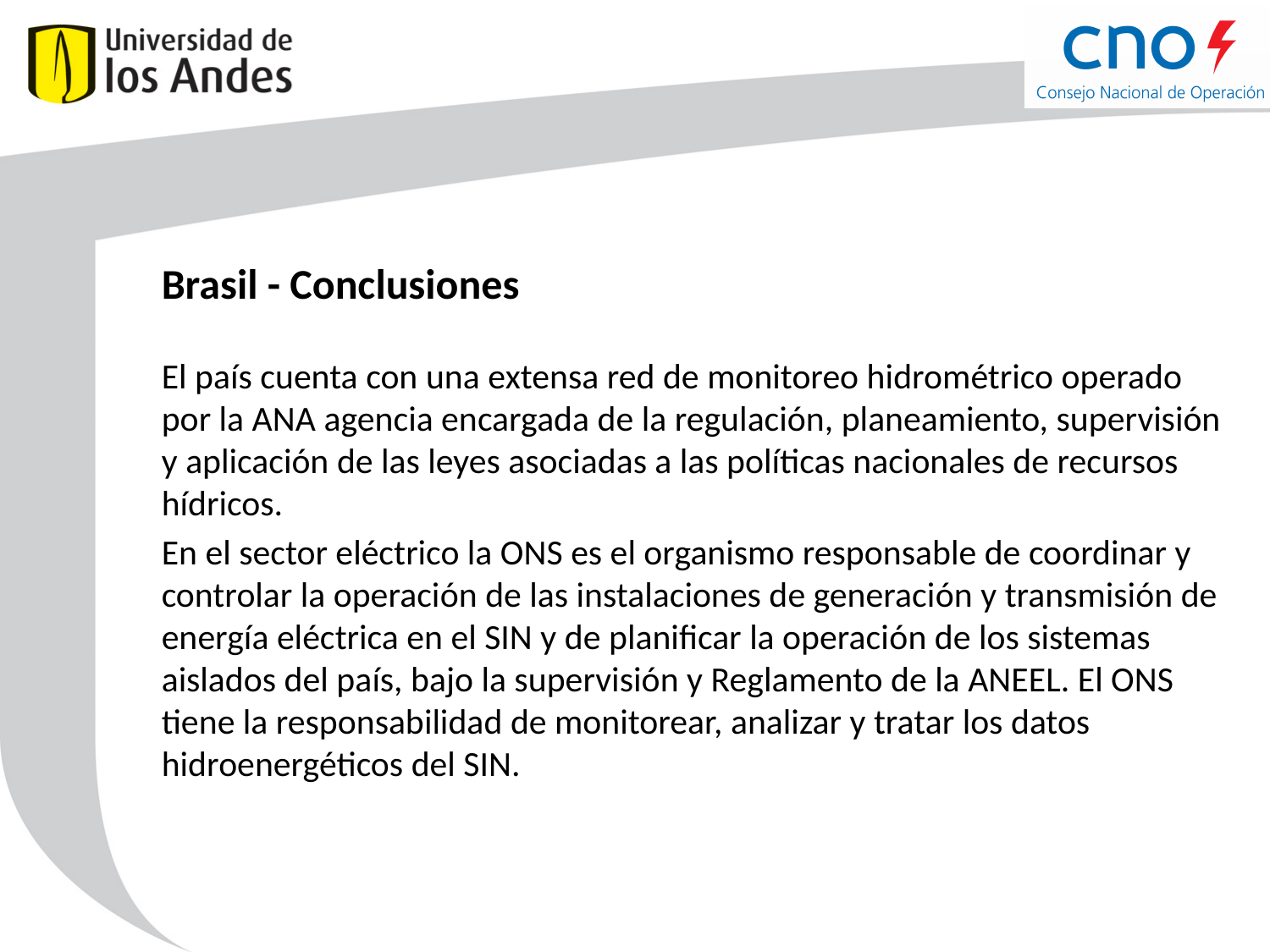

# Brasil - Conclusiones
El país cuenta con una extensa red de monitoreo hidrométrico operado por la ANA agencia encargada de la regulación, planeamiento, supervisión y aplicación de las leyes asociadas a las políticas nacionales de recursos hídricos.
En el sector eléctrico la ONS es el organismo responsable de coordinar y controlar la operación de las instalaciones de generación y transmisión de energía eléctrica en el SIN y de planificar la operación de los sistemas aislados del país, bajo la supervisión y Reglamento de la ANEEL. El ONS tiene la responsabilidad de monitorear, analizar y tratar los datos hidroenergéticos del SIN.